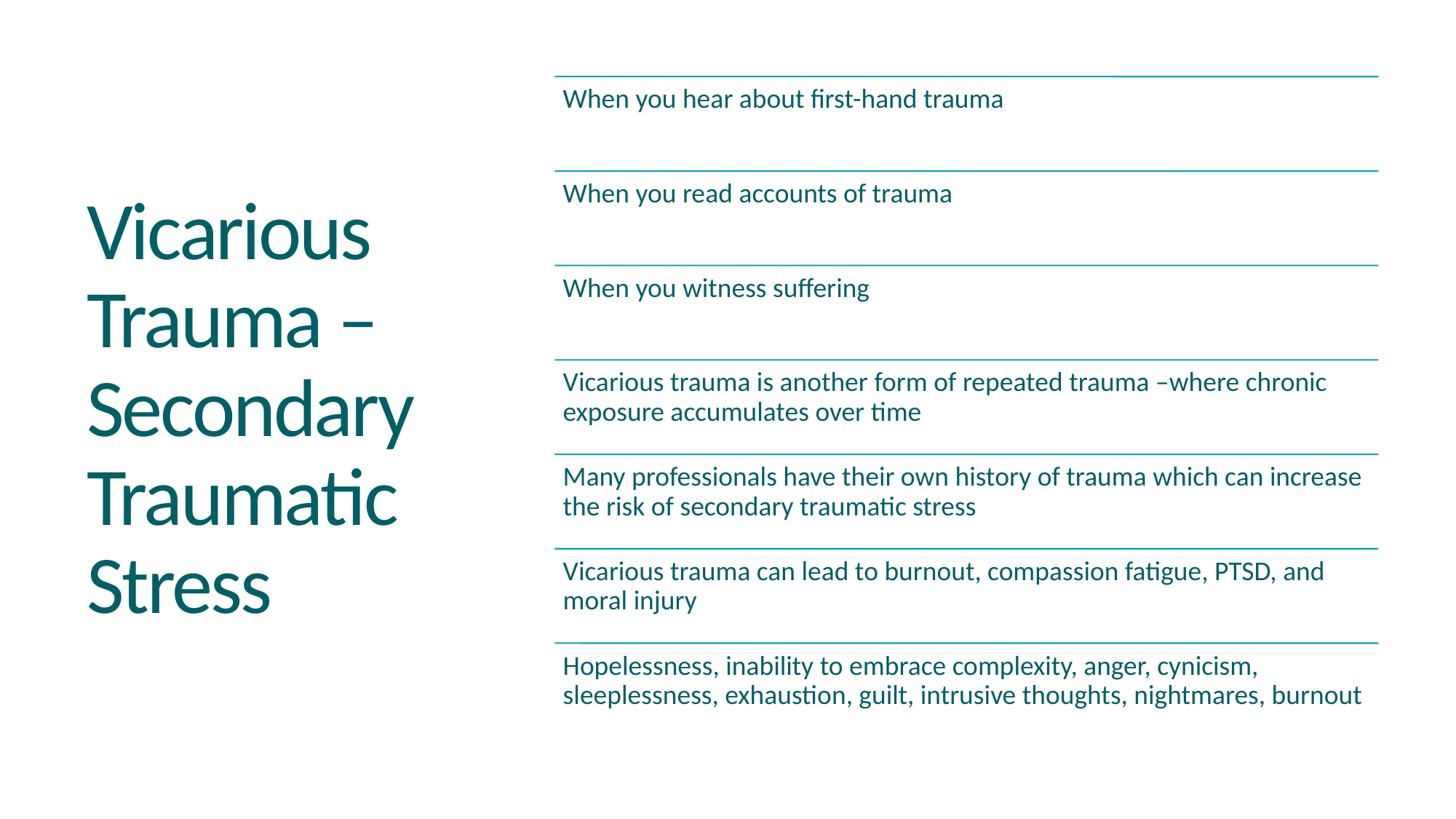

When you hear about first-hand trauma
When you read accounts of trauma
When you witness suffering
Vicarious trauma is another form of repeated trauma –where chronic exposure accumulates over time
Many professionals have their own history of trauma which can increase the risk of secondary traumatic stress
Vicarious trauma can lead to burnout, compassion fatigue, PTSD, and moral injury
Hopelessness, inability to embrace complexity, anger, cynicism, sleeplessness, exhaustion, guilt, intrusive thoughts, nightmares, burnout
# Vicarious Trauma – Secondary Traumatic Stress